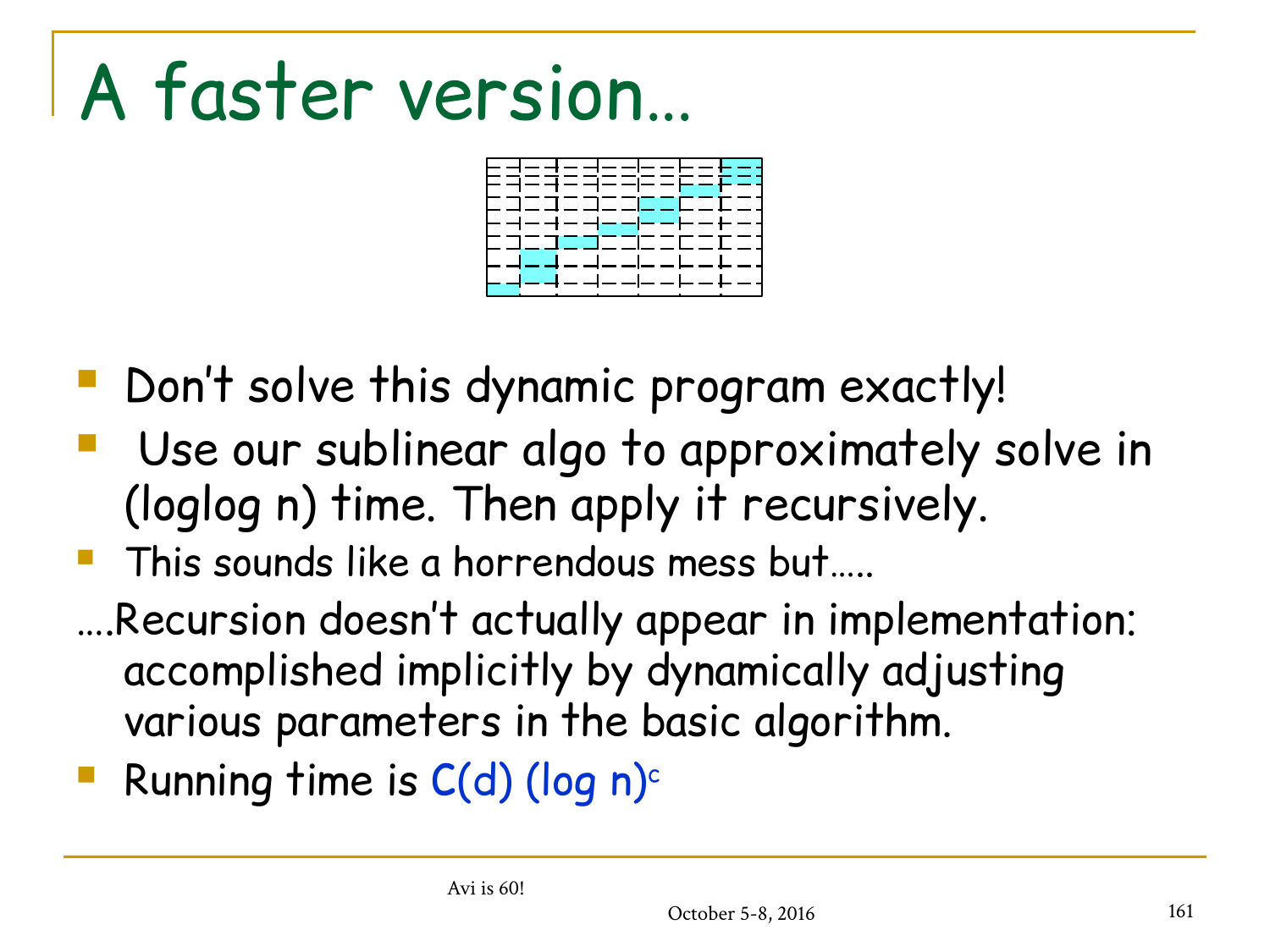

# A faster version…

Don’t solve this dynamic program exactly!
 Use our sublinear algo to approximately solve in (loglog n) time. Then apply it recursively.
This sounds like a horrendous mess but…..
….Recursion doesn’t actually appear in implementation: accomplished implicitly by dynamically adjusting various parameters in the basic algorithm.
Running time is C(d) (log n)c
161
Avi is 60!                                                                                                               October 5-8, 2016